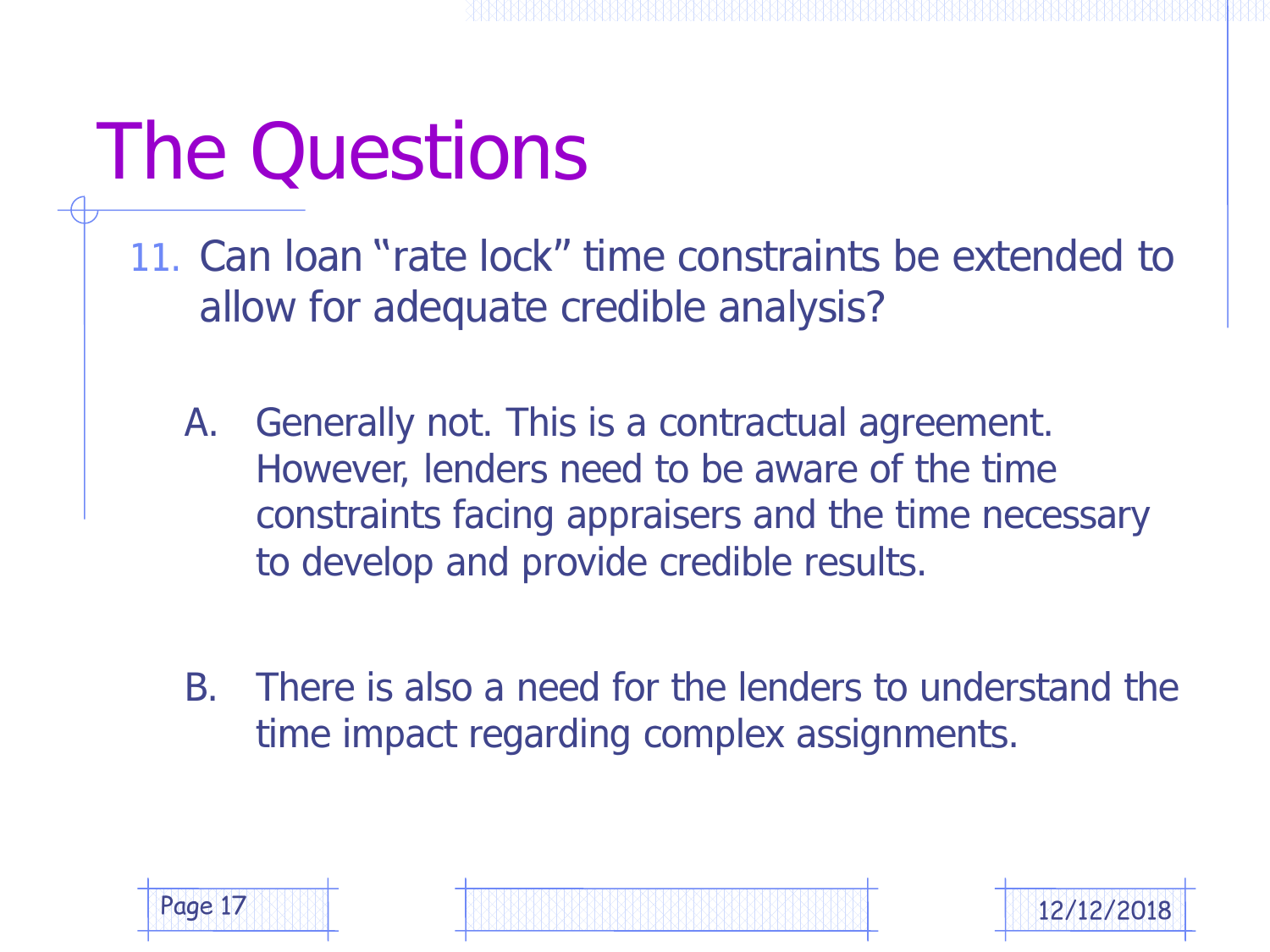

# The Questions
Can loan “rate lock” time constraints be extended to allow for adequate credible analysis?

A.	Generally not. This is a contractual agreement. However, lenders need to be aware of the time constraints facing appraisers and the time necessary to develop and provide credible results.

B.	There is also a need for the lenders to understand the time impact regarding complex assignments.
Page 17
12/12/2018